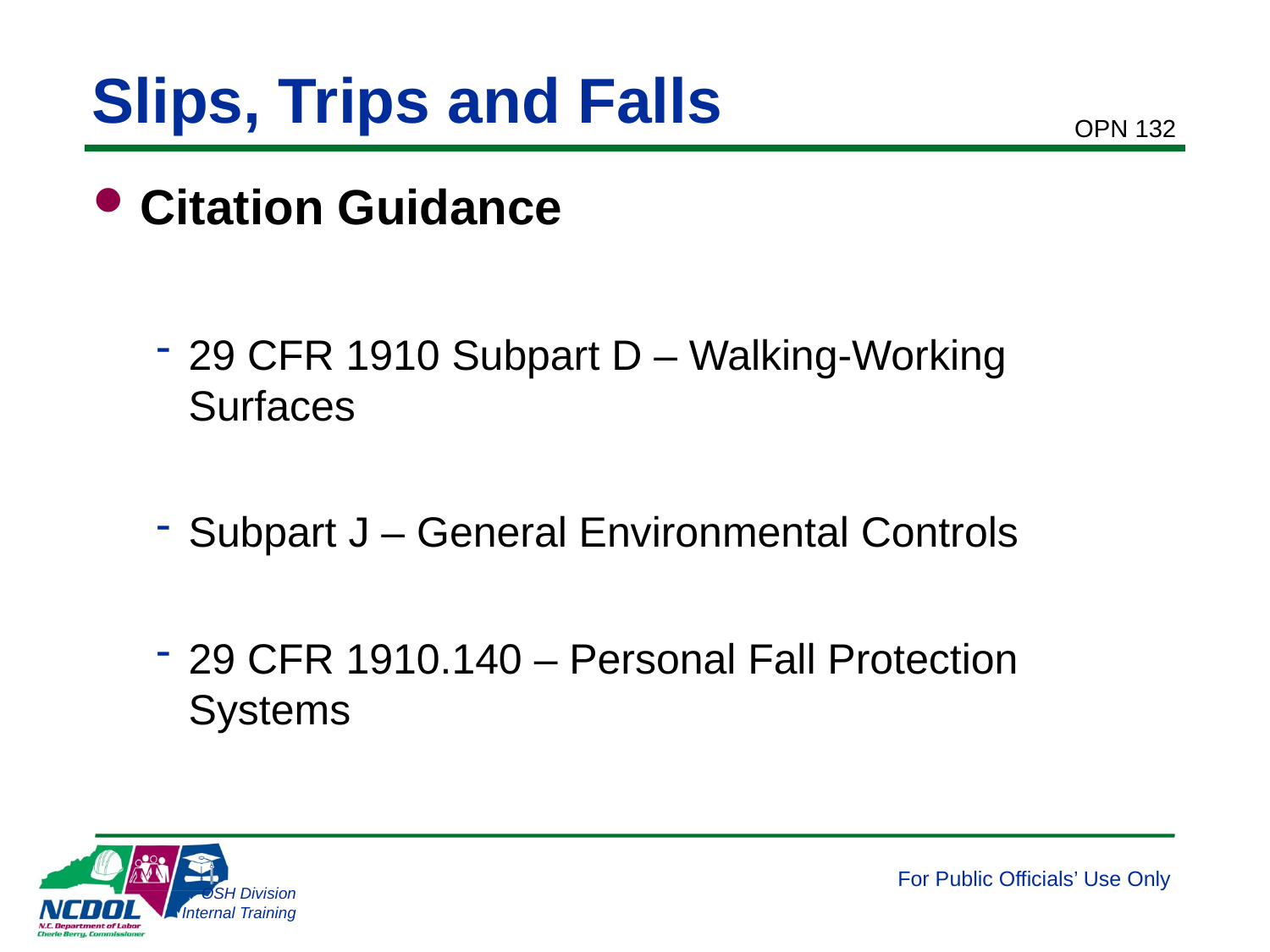

# Slips, Trips and Falls
OPN 132
Citation Guidance

29 CFR 1910 Subpart D – Walking-Working Surfaces

Subpart J – General Environmental Controls

29 CFR 1910.140 – Personal Fall Protection Systems